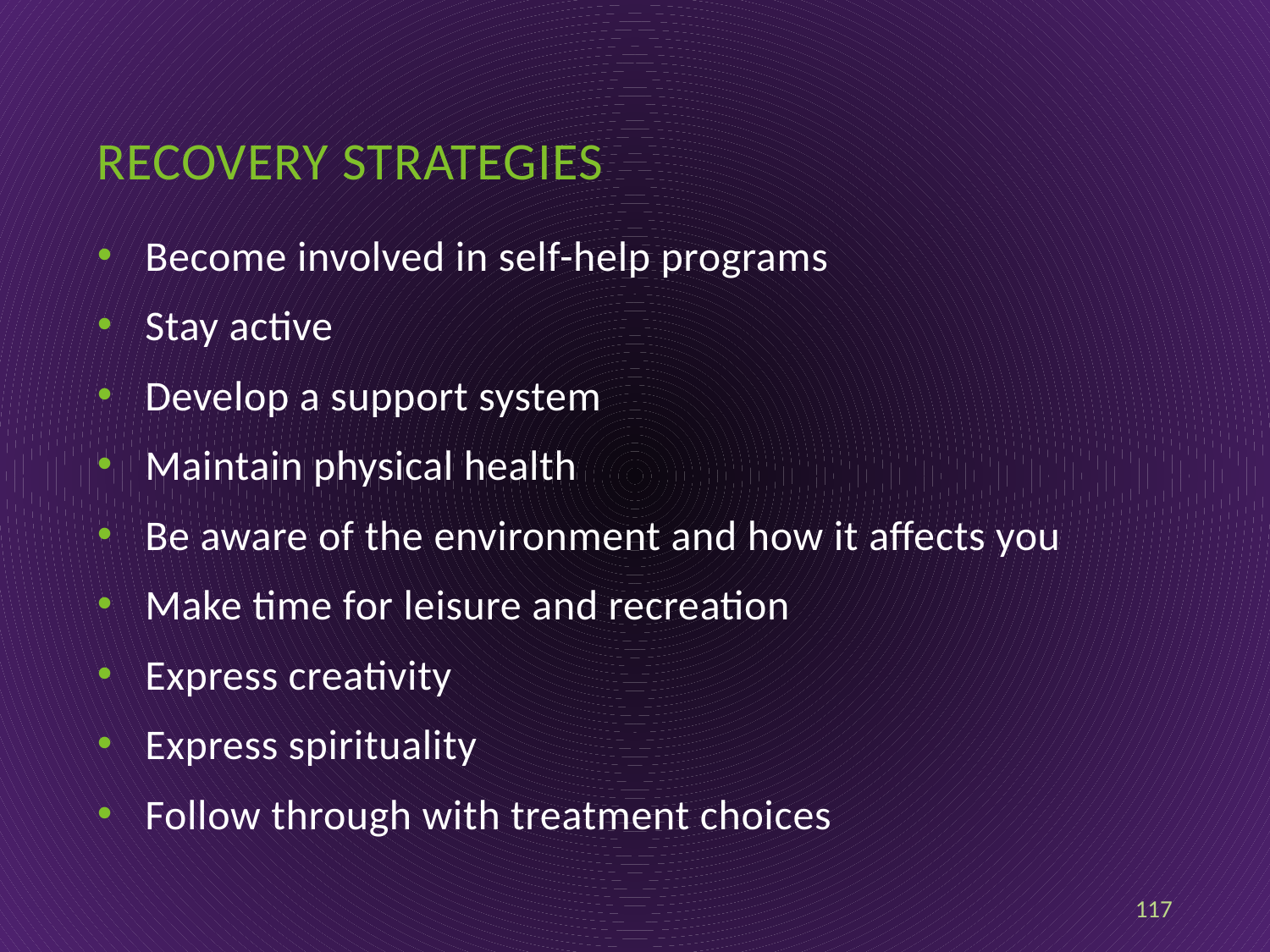

# Recovery strategies
Become involved in self-help programs
Stay active
Develop a support system
Maintain physical health
Be aware of the environment and how it affects you
Make time for leisure and recreation
Express creativity
Express spirituality
Follow through with treatment choices
117